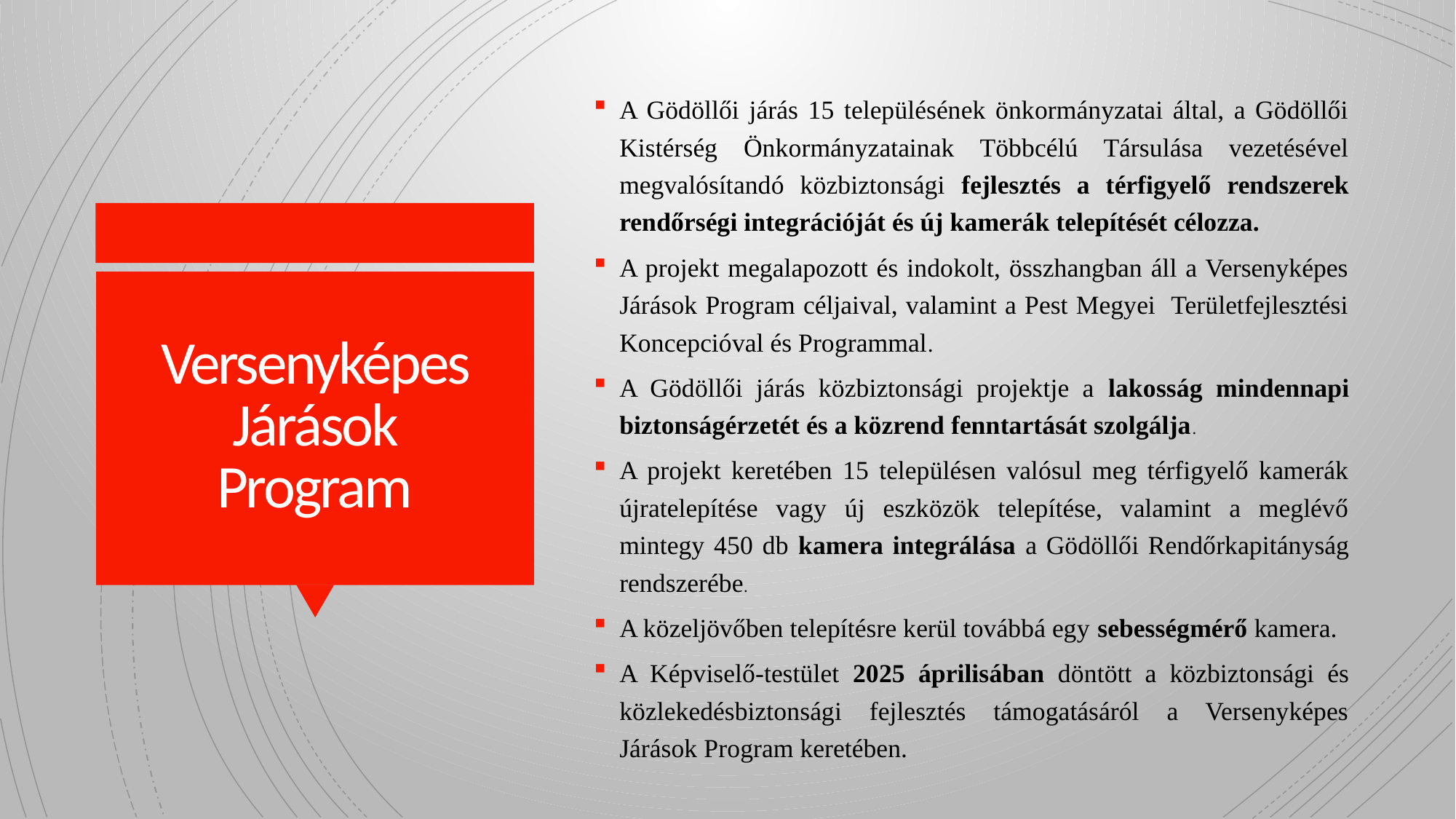

A Gödöllői járás 15 településének önkormányzatai által, a Gödöllői Kistérség Önkormányzatainak Többcélú Társulása vezetésével megvalósítandó közbiztonsági fejlesztés a térfigyelő rendszerek rendőrségi integrációját és új kamerák telepítését célozza.
A projekt megalapozott és indokolt, összhangban áll a Versenyképes Járások Program céljaival, valamint a Pest Megyei  Területfejlesztési Koncepcióval és Programmal.
A Gödöllői járás közbiztonsági projektje a lakosság mindennapi biztonságérzetét és a közrend fenntartását szolgálja.
A projekt keretében 15 településen valósul meg térfigyelő kamerák újratelepítése vagy új eszközök telepítése, valamint a meglévő mintegy 450 db kamera integrálása a Gödöllői Rendőrkapitányság rendszerébe.
A közeljövőben telepítésre kerül továbbá egy sebességmérő kamera.
A Képviselő-testület 2025 áprilisában döntött a közbiztonsági és közlekedésbiztonsági fejlesztés támogatásáról a Versenyképes Járások Program keretében.

# Versenyképes Járások Program